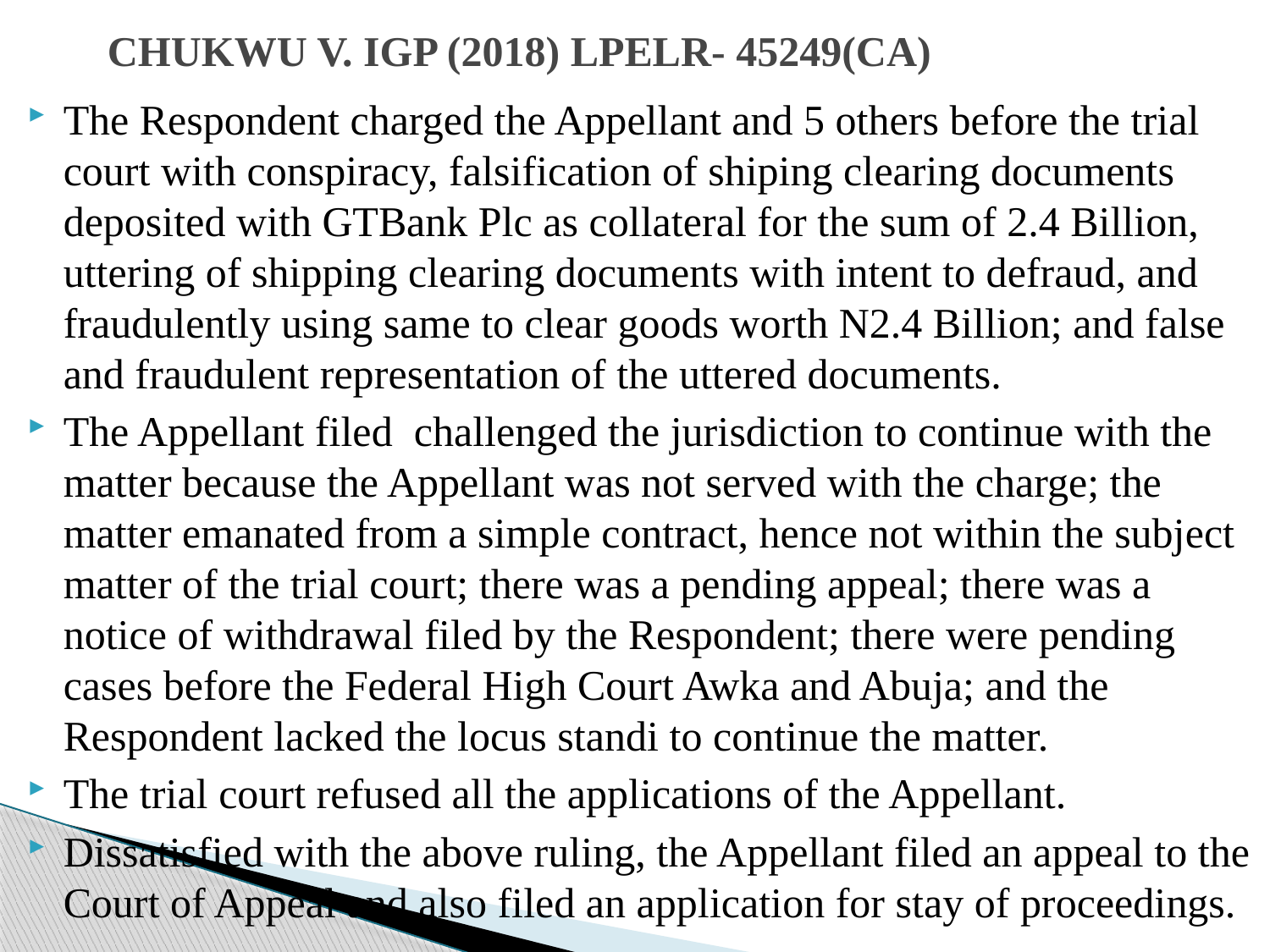

# CHUKWU V. IGP (2018) LPELR- 45249(CA)
The Respondent charged the Appellant and 5 others before the trial court with conspiracy, falsification of shiping clearing documents deposited with GTBank Plc as collateral for the sum of 2.4 Billion, uttering of shipping clearing documents with intent to defraud, and fraudulently using same to clear goods worth N2.4 Billion; and false and fraudulent representation of the uttered documents.
The Appellant filed  challenged the jurisdiction to continue with the matter because the Appellant was not served with the charge; the matter emanated from a simple contract, hence not within the subject matter of the trial court; there was a pending appeal; there was a notice of withdrawal filed by the Respondent; there were pending cases before the Federal High Court Awka and Abuja; and the Respondent lacked the locus standi to continue the matter.
The trial court refused all the applications of the Appellant.
Dissatisfied with the above ruling, the Appellant filed an appeal to the Court of Appeal and also filed an application for stay of proceedings.